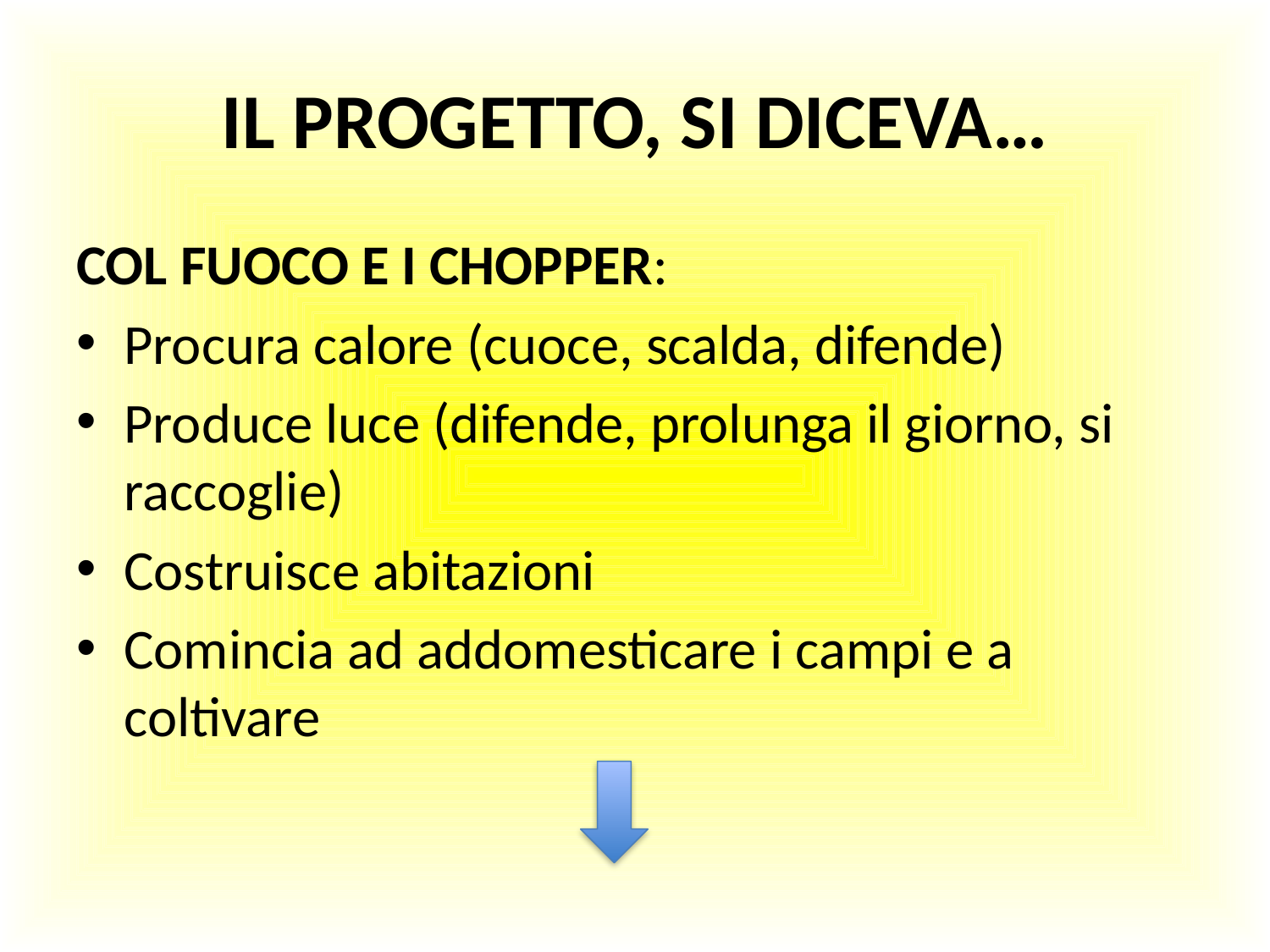

# IL PROGETTO, SI DICEVA…
COL FUOCO E I CHOPPER:
Procura calore (cuoce, scalda, difende)
Produce luce (difende, prolunga il giorno, si raccoglie)
Costruisce abitazioni
Comincia ad addomesticare i campi e a coltivare